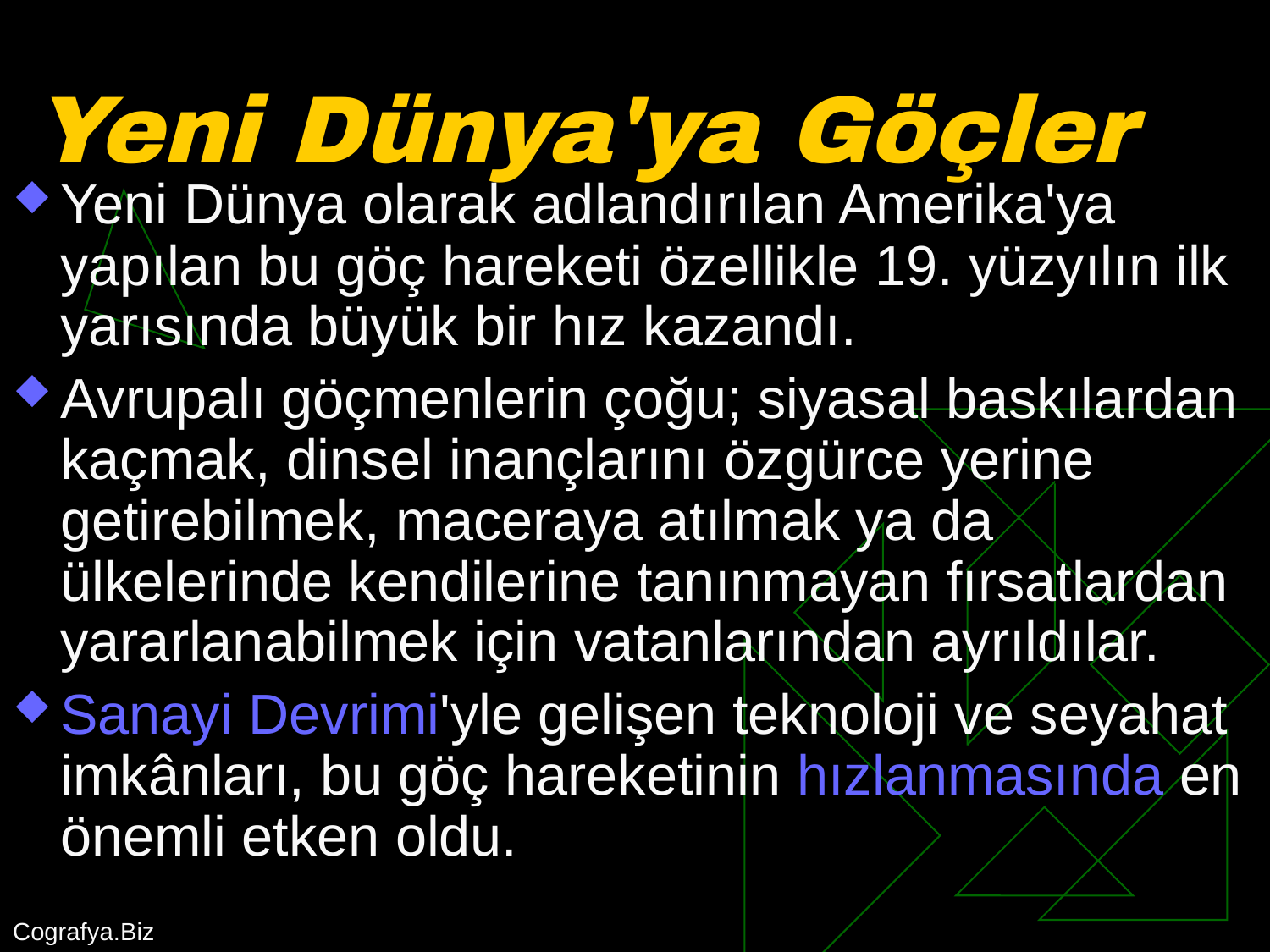

# Yeni Dünya'ya Göçler
Yeni Dünya olarak adlandırılan Amerika'ya yapılan bu göç hareketi özellikle 19. yüzyılın ilk yarısında büyük bir hız kazandı.
Avrupalı göçmenlerin çoğu; siyasal baskılardan kaçmak, dinsel inançlarını özgürce yerine getirebilmek, maceraya atılmak ya da ülkelerinde kendilerine tanınmayan fırsatlardan yararlanabilmek için vatanlarından ayrıldılar.
Sanayi Devrimi'yle gelişen teknoloji ve seyahat imkânları, bu göç hareketinin hızlanmasında en önemli etken oldu.

Cografya.Biz